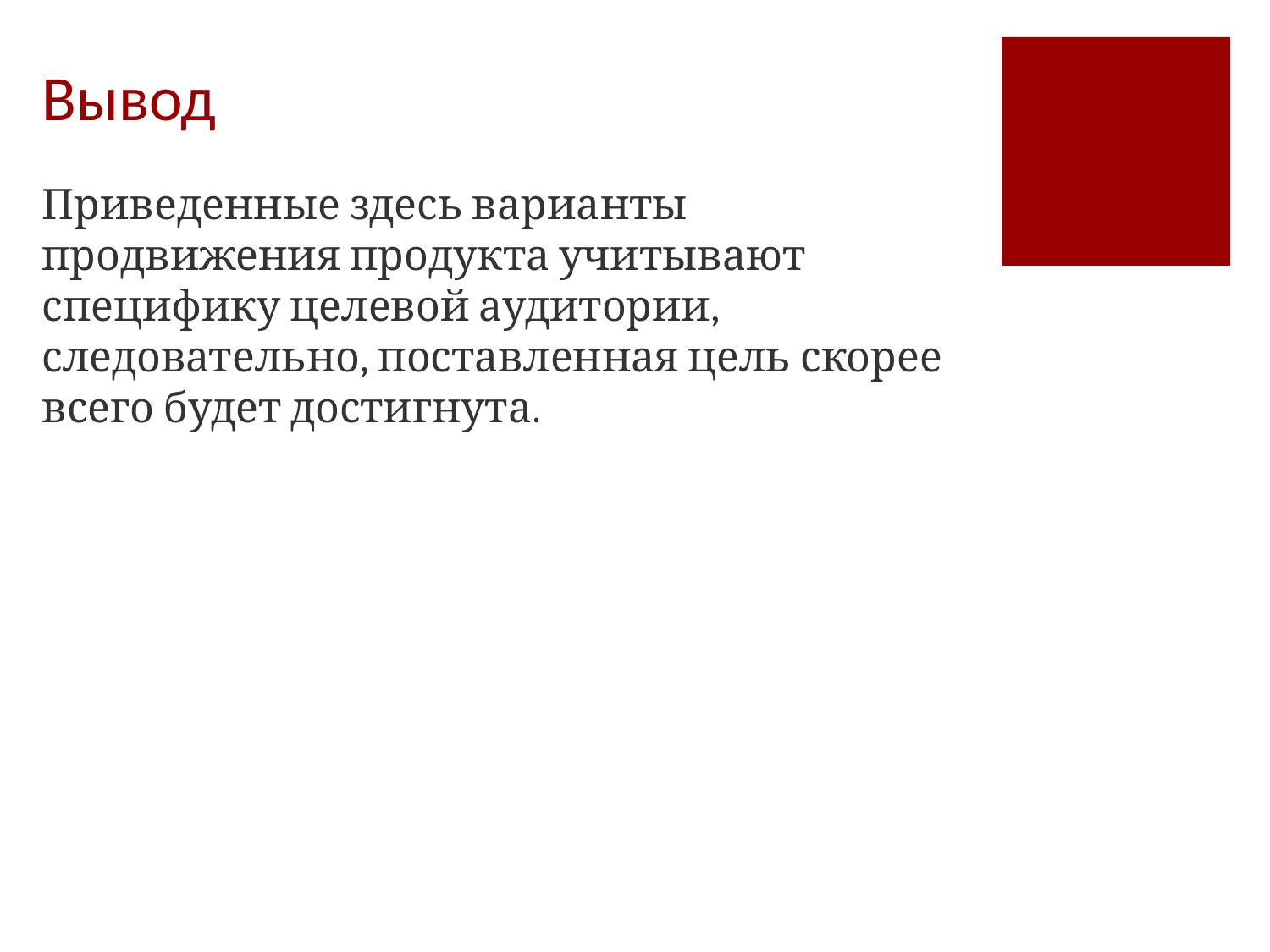

# Вывод
Приведенные здесь варианты продвижения продукта учитывают специфику целевой аудитории, следовательно, поставленная цель скорее всего будет достигнута.